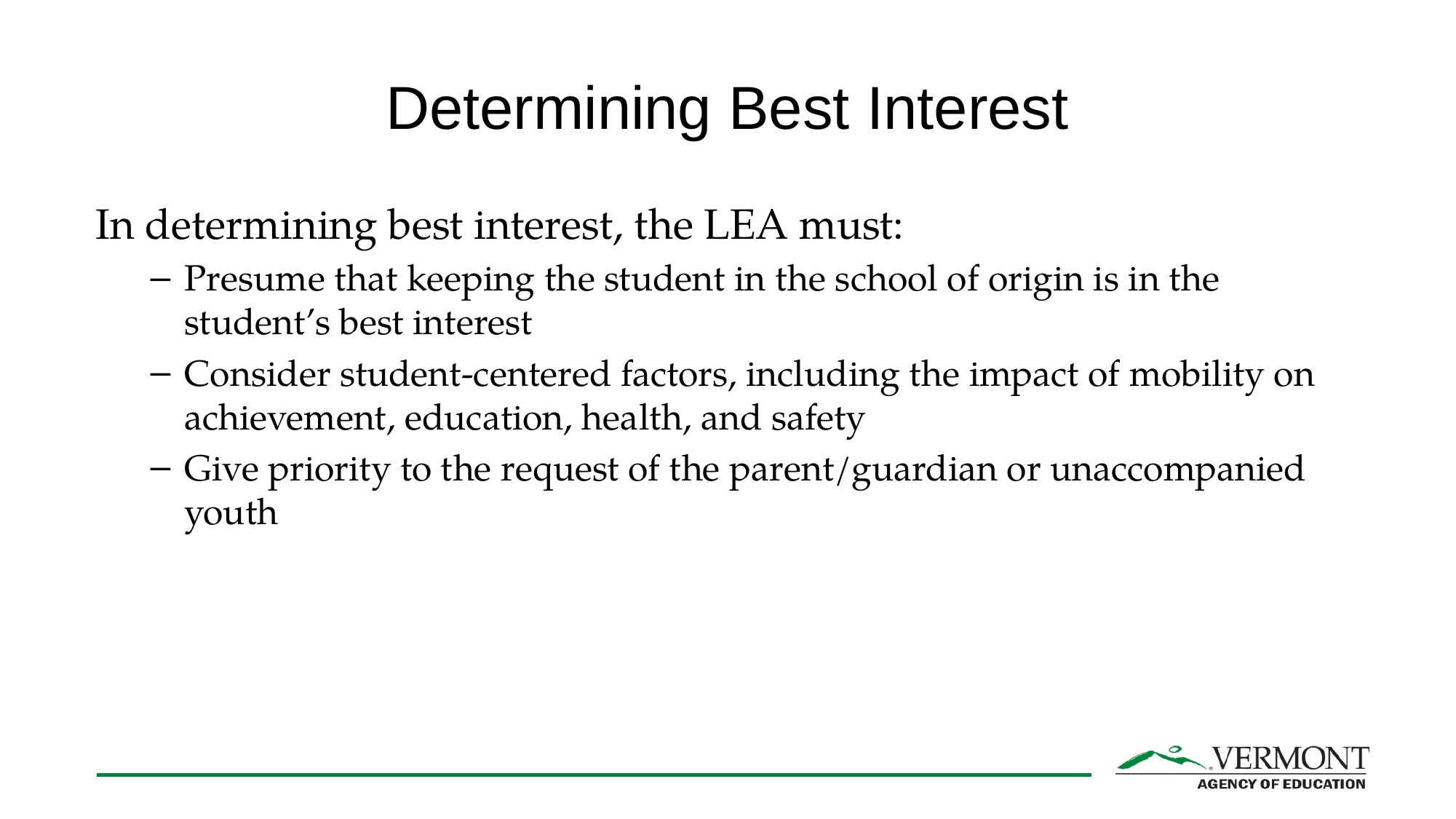

# Determining Best Interest
In determining best interest, the LEA must:
Presume that keeping the student in the school of origin is in the student’s best interest
Consider student-centered factors, including the impact of mobility on achievement, education, health, and safety
Give priority to the request of the parent/guardian or unaccompanied youth